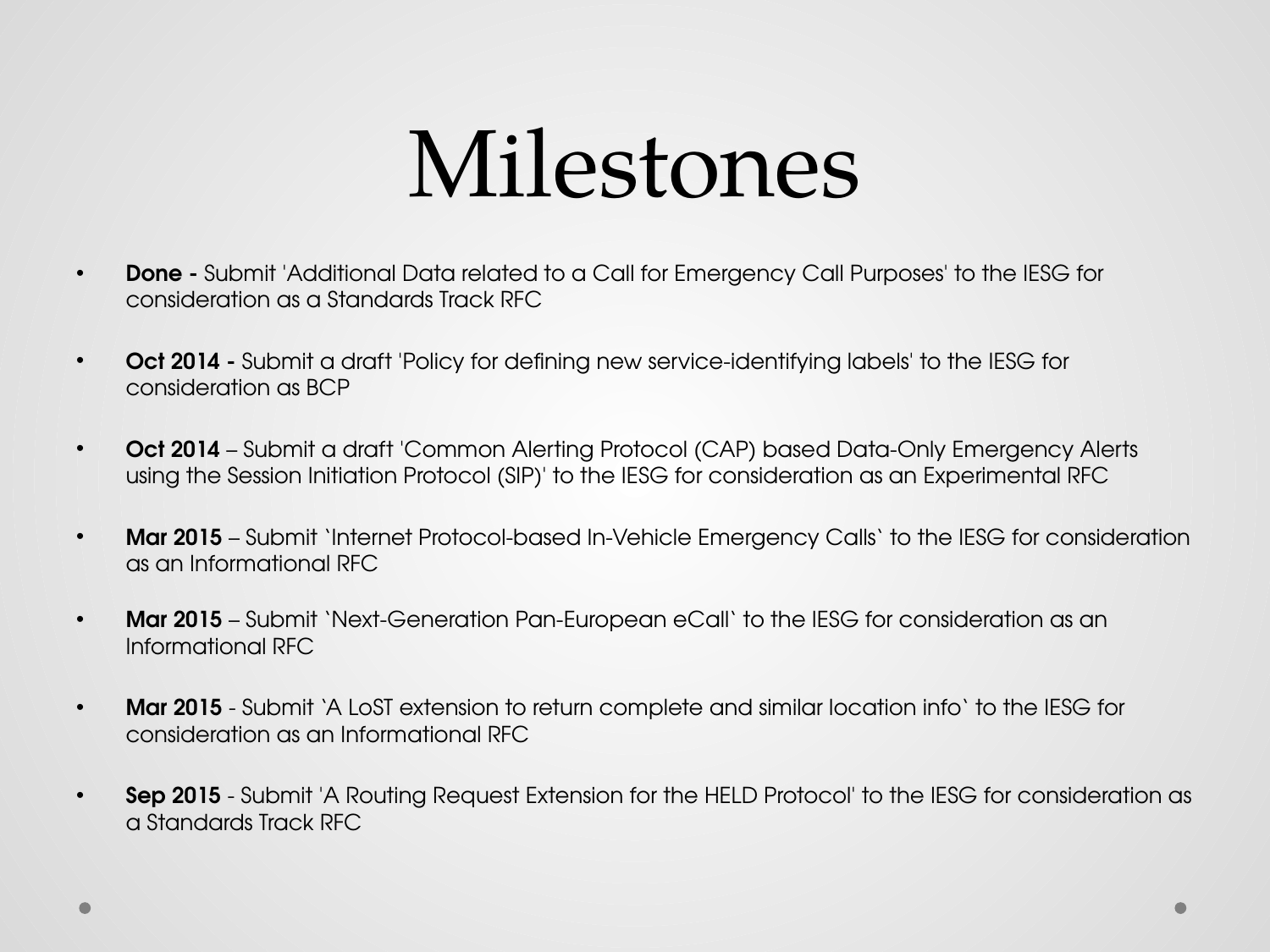

# Milestones

Done - Submit 'Additional Data related to a Call for Emergency Call Purposes' to the IESG for consideration as a Standards Track RFC

Oct 2014 - Submit a draft 'Policy for defining new service-identifying labels' to the IESG for consideration as BCP

Oct 2014 – Submit a draft 'Common Alerting Protocol (CAP) based Data-Only Emergency Alerts using the Session Initiation Protocol (SIP)' to the IESG for consideration as an Experimental RFC

Mar 2015 – Submit ‘Internet Protocol-based In-Vehicle Emergency Calls‘ to the IESG for consideration as an Informational RFC

Mar 2015 – Submit ‘Next-Generation Pan-European eCall‘ to the IESG for consideration as an Informational RFC

Mar 2015 - Submit ‘A LoST extension to return complete and similar location info‘ to the IESG for consideration as an Informational RFC

Sep 2015 - Submit 'A Routing Request Extension for the HELD Protocol' to the IESG for consideration as a Standards Track RFC